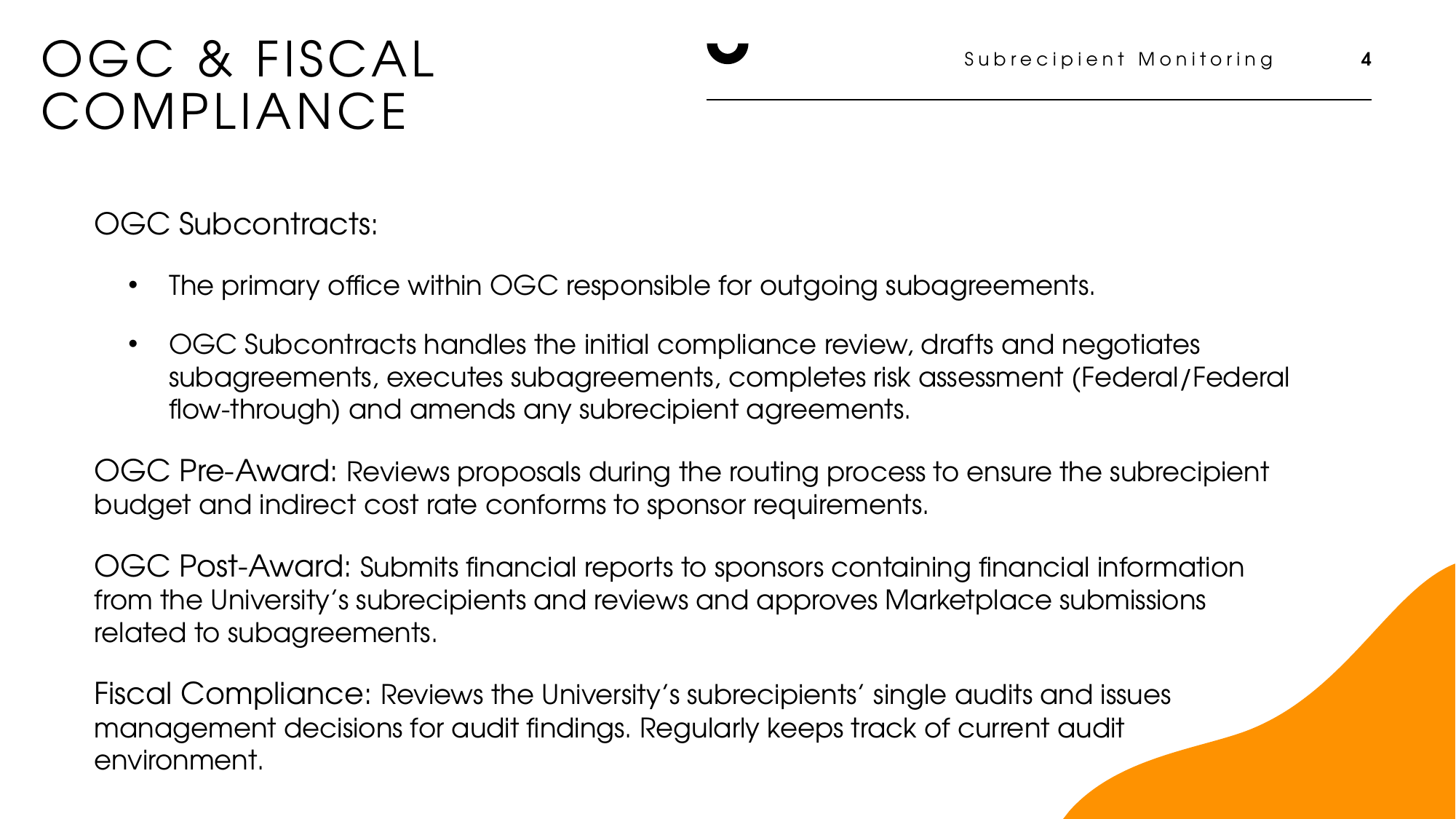

Subrecipient Monitoring
4
# OGC & Fiscal Compliance
OGC Subcontracts:
The primary office within OGC responsible for outgoing subagreements.
OGC Subcontracts handles the initial compliance review, drafts and negotiates subagreements, executes subagreements, completes risk assessment (Federal/Federal flow-through) and amends any subrecipient agreements.
OGC Pre-Award: Reviews proposals during the routing process to ensure the subrecipient budget and indirect cost rate conforms to sponsor requirements.
OGC Post-Award: Submits financial reports to sponsors containing financial information from the University’s subrecipients and reviews and approves Marketplace submissions related to subagreements.
Fiscal Compliance: Reviews the University’s subrecipients’ single audits and issues management decisions for audit findings. Regularly keeps track of current audit environment.